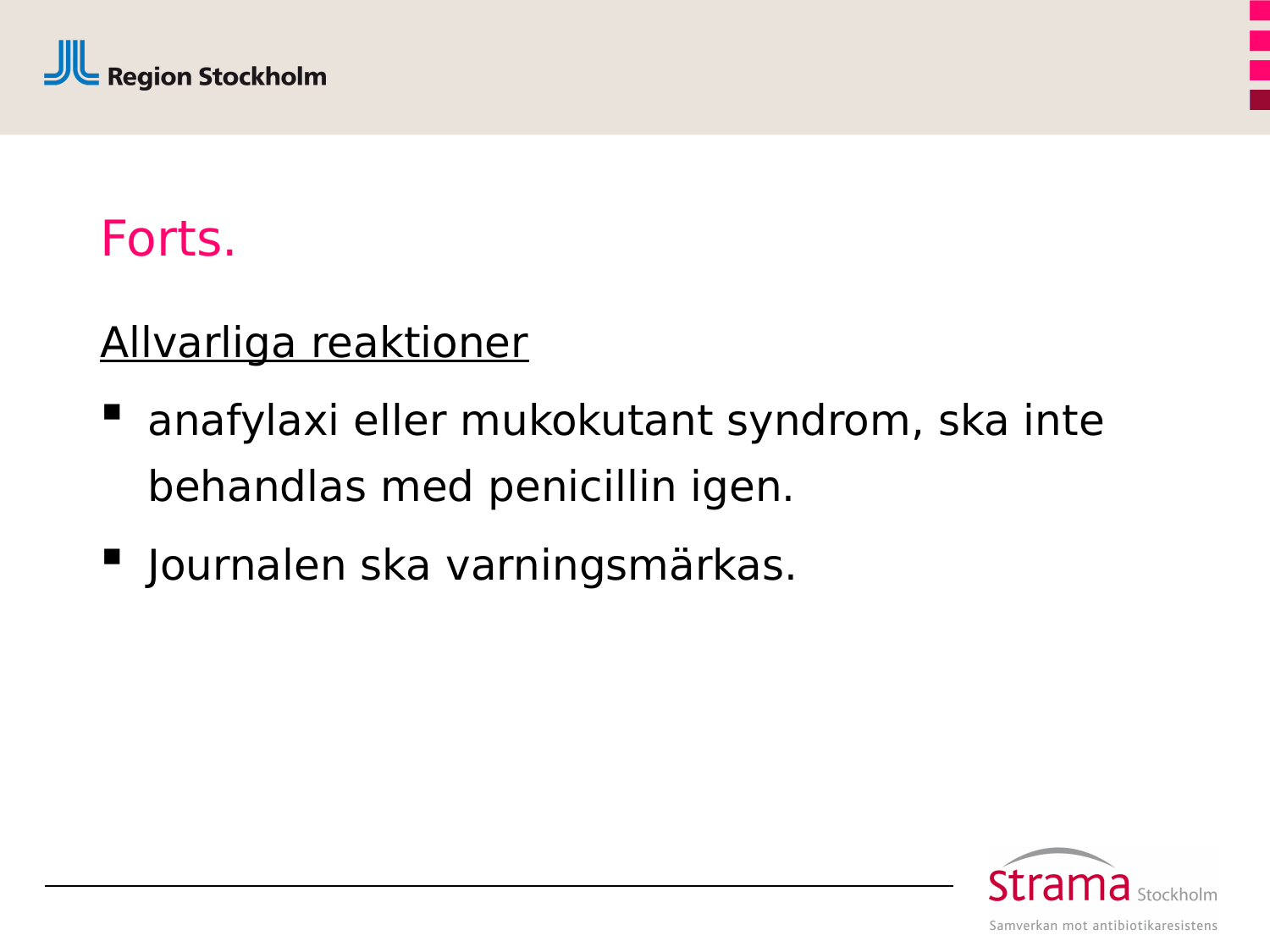

# Forts.
Allvarliga reaktioner
anafylaxi eller mukokutant syndrom, ska inte behandlas med penicillin igen.
Journalen ska varningsmärkas.